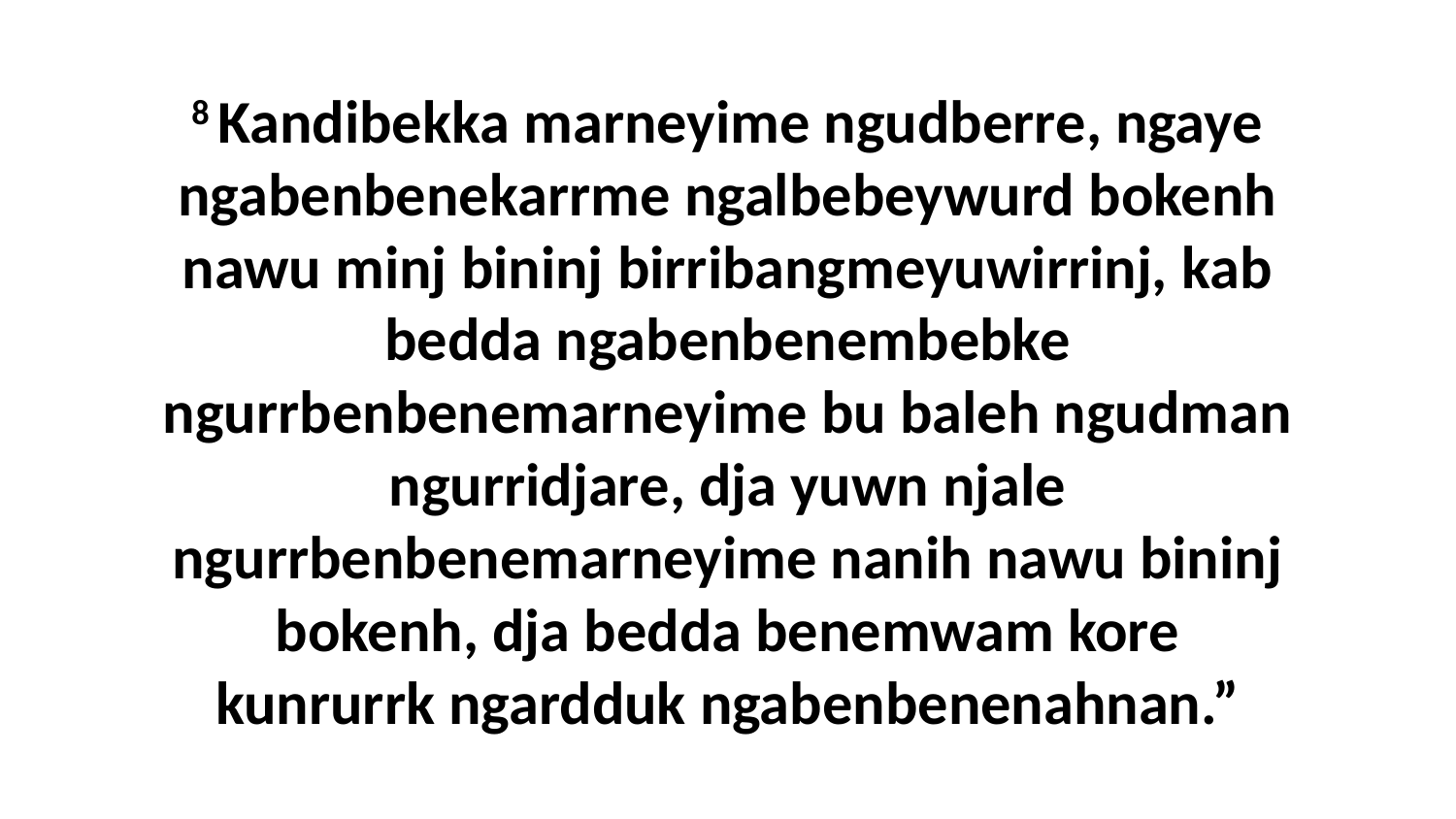

8 Kandibekka marneyime ngudberre, ngaye ngabenbenekarrme ngalbebeywurd bokenh nawu minj bininj birribangmeyuwirrinj, kab bedda ngabenbenembebke ngurrbenbenemarneyime bu baleh ngudman ngurridjare, dja yuwn njale ngurrbenbenemarneyime nanih nawu bininj bokenh, dja bedda benemwam kore kunrurrk ngardduk ngabenbenenahnan.”